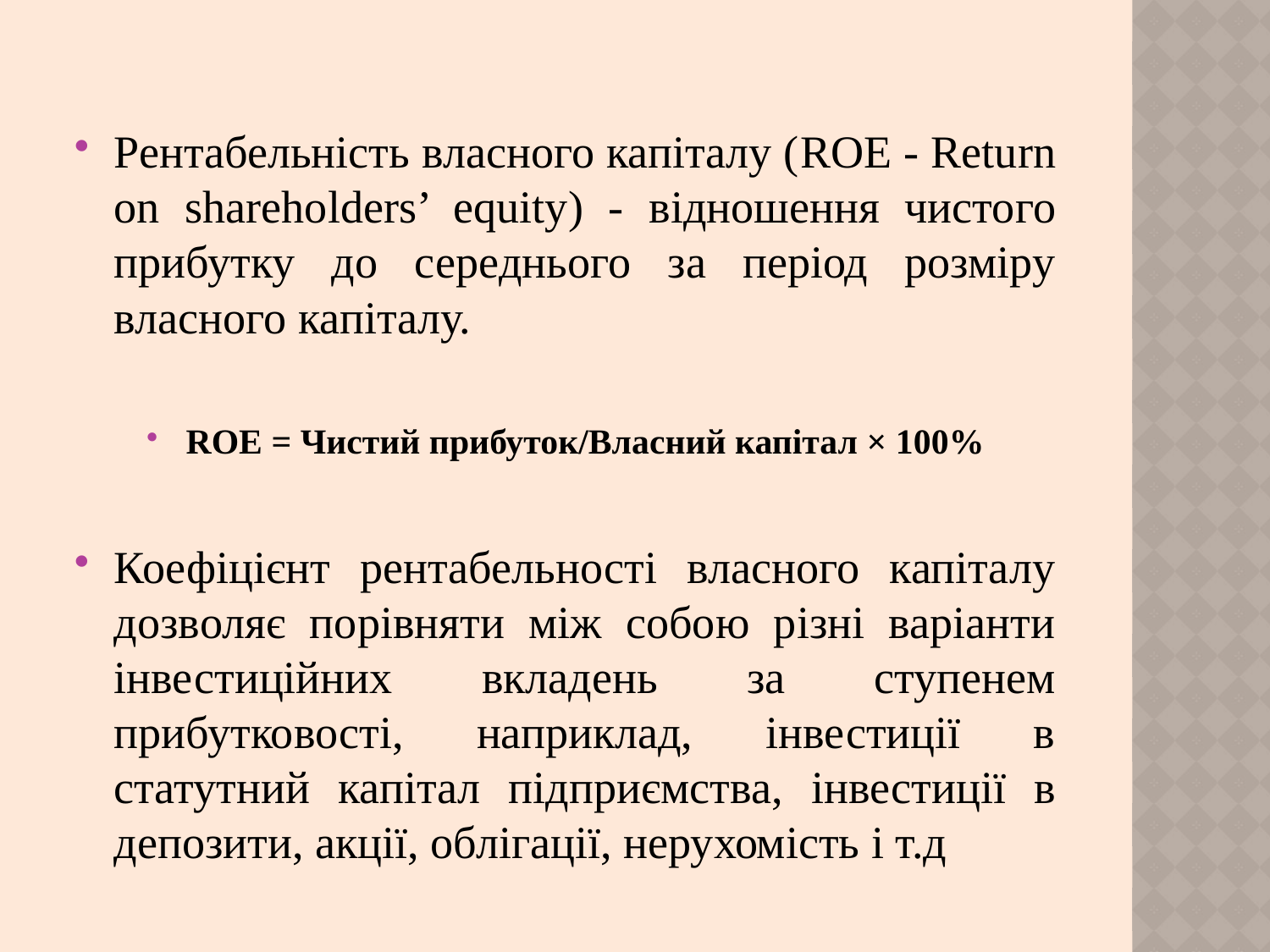

Рентабельність власного капіталу (ROE - Return on shareholders’ equity) - відношення чистого прибутку до середнього за період розміру власного капіталу.

ROE = Чистий прибуток/Власний капітал × 100%

Коефіцієнт рентабельності власного капіталу дозволяє порівняти між собою різні варіанти інвестиційних вкладень за ступенем прибутковості, наприклад, інвестиції в статутний капітал підприємства, інвестиції в депозити, акції, облігації, нерухомість і т.д